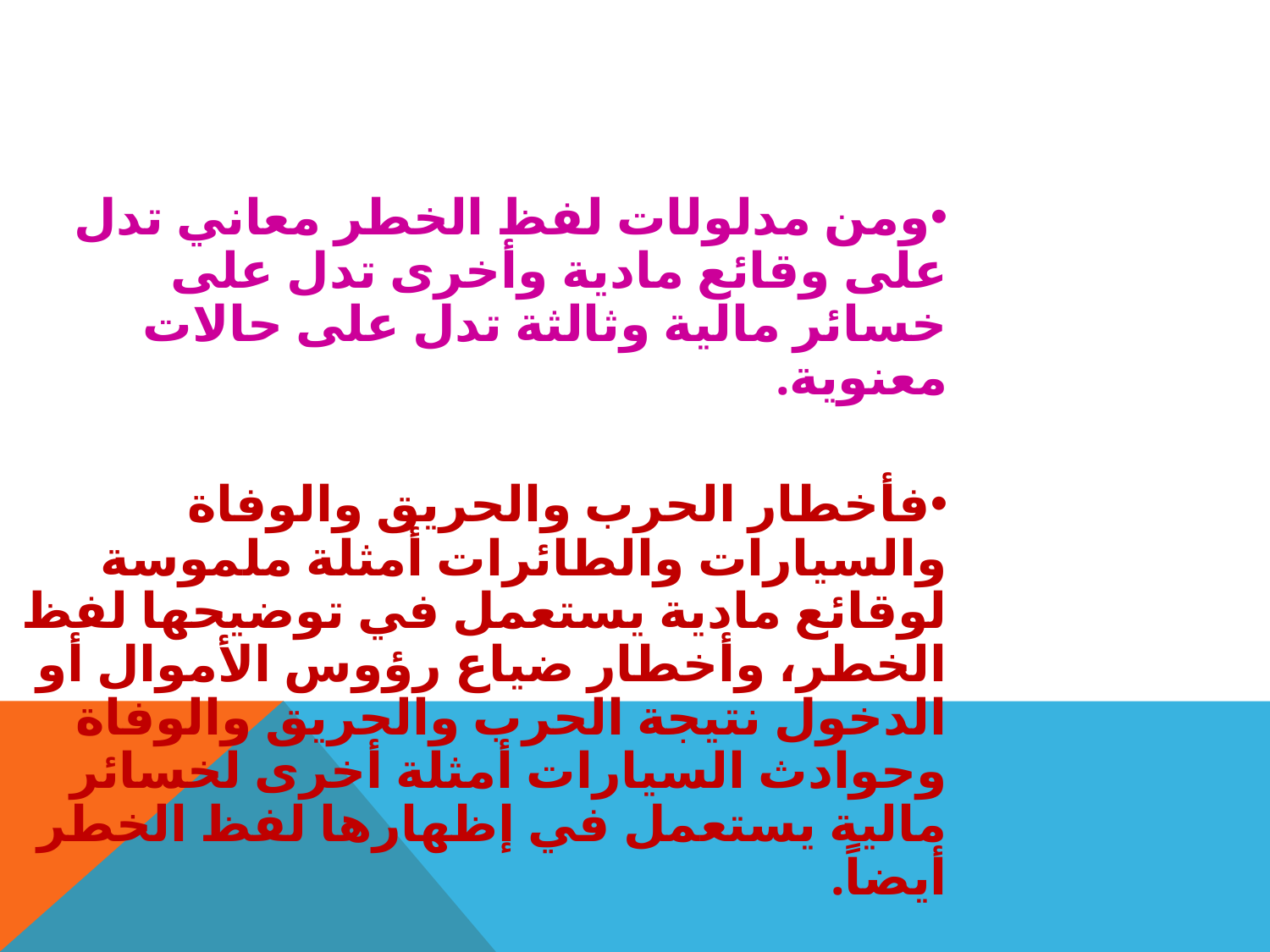

ومن مدلولات لفظ الخطر معاني تدل على وقائع مادية وأخرى تدل على خسائر مالية وثالثة تدل على حالات معنوية.

فأخطار الحرب والحريق والوفاة والسيارات والطائرات أمثلة ملموسة لوقائع مادية يستعمل في توضيحها لفظ الخطر، وأخطار ضياع رؤوس الأموال أو الدخول نتيجة الحرب والحريق والوفاة وحوادث السيارات أمثلة أخرى لخسائر مالية يستعمل في إظهارها لفظ الخطر أيضاً.